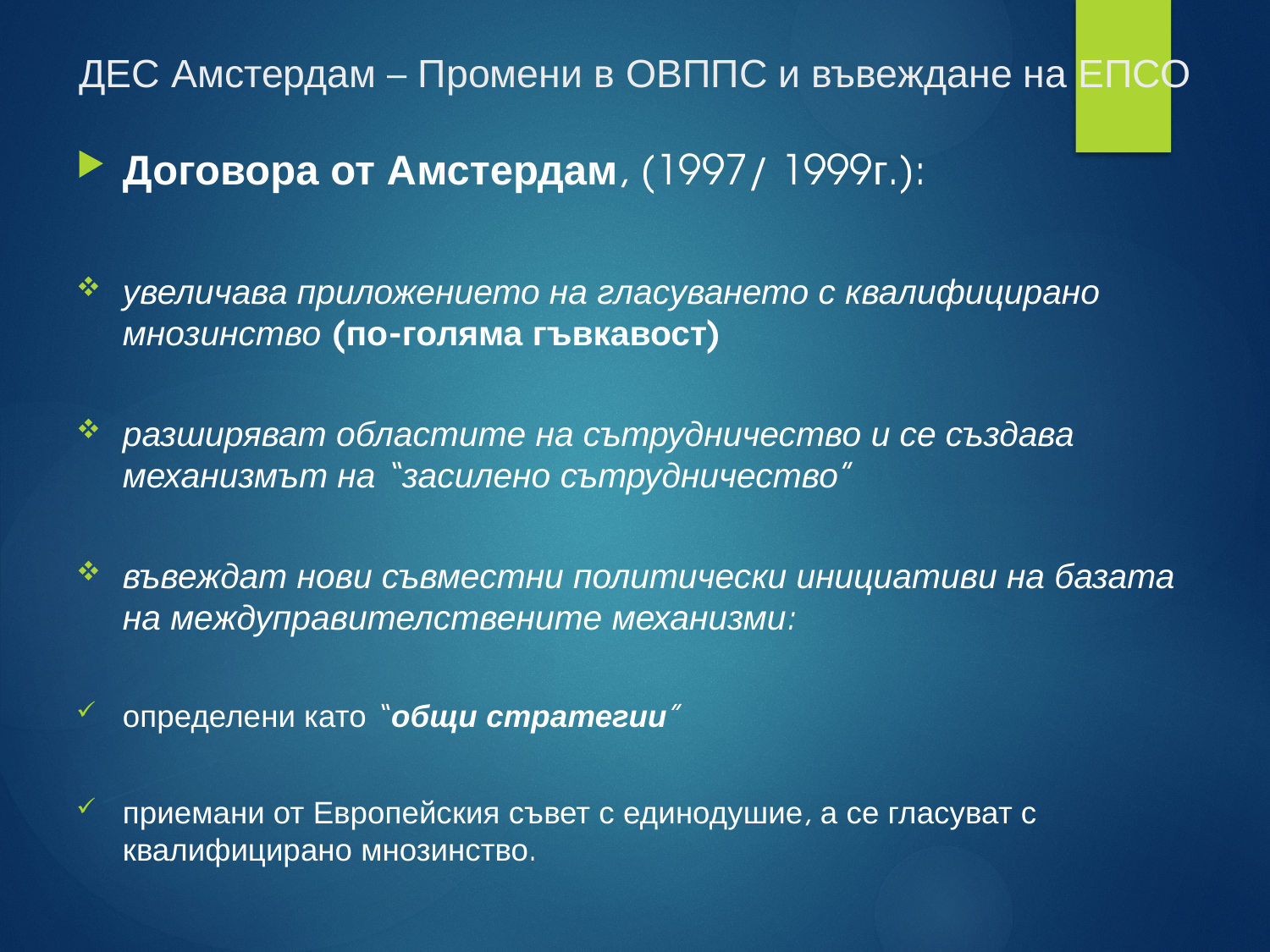

# ДЕС Амстердам – Промени в ОВППС и въвеждане на ЕПСО
Договора от Амстердам, (1997/ 1999г.):

увеличава приложението на гласуването с квалифицирано мнозинство (по-голяма гъвкавост)

разширяват областите на сътрудничество и се създава механизмът на “засилено сътрудничество”

въвеждат нови съвместни политически инициативи на базата на междуправителствените механизми:

определени като “общи стратегии”

приемани от Европейския съвет с единодушие, а се гласуват с квалифицирано мнозинство.